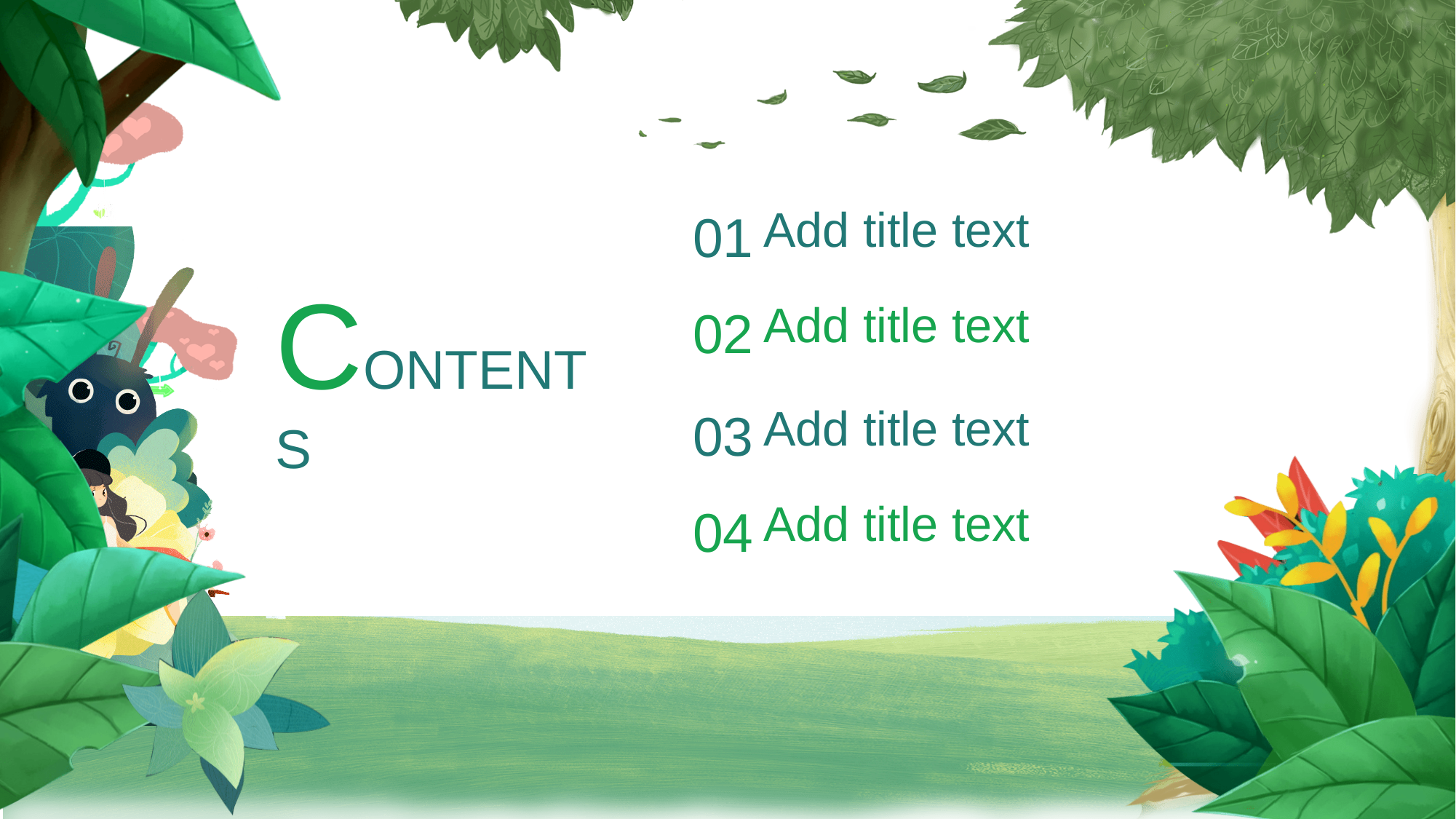

Add title text
01
CONTENTS
Add title text
02
Add title text
03
Add title text
04